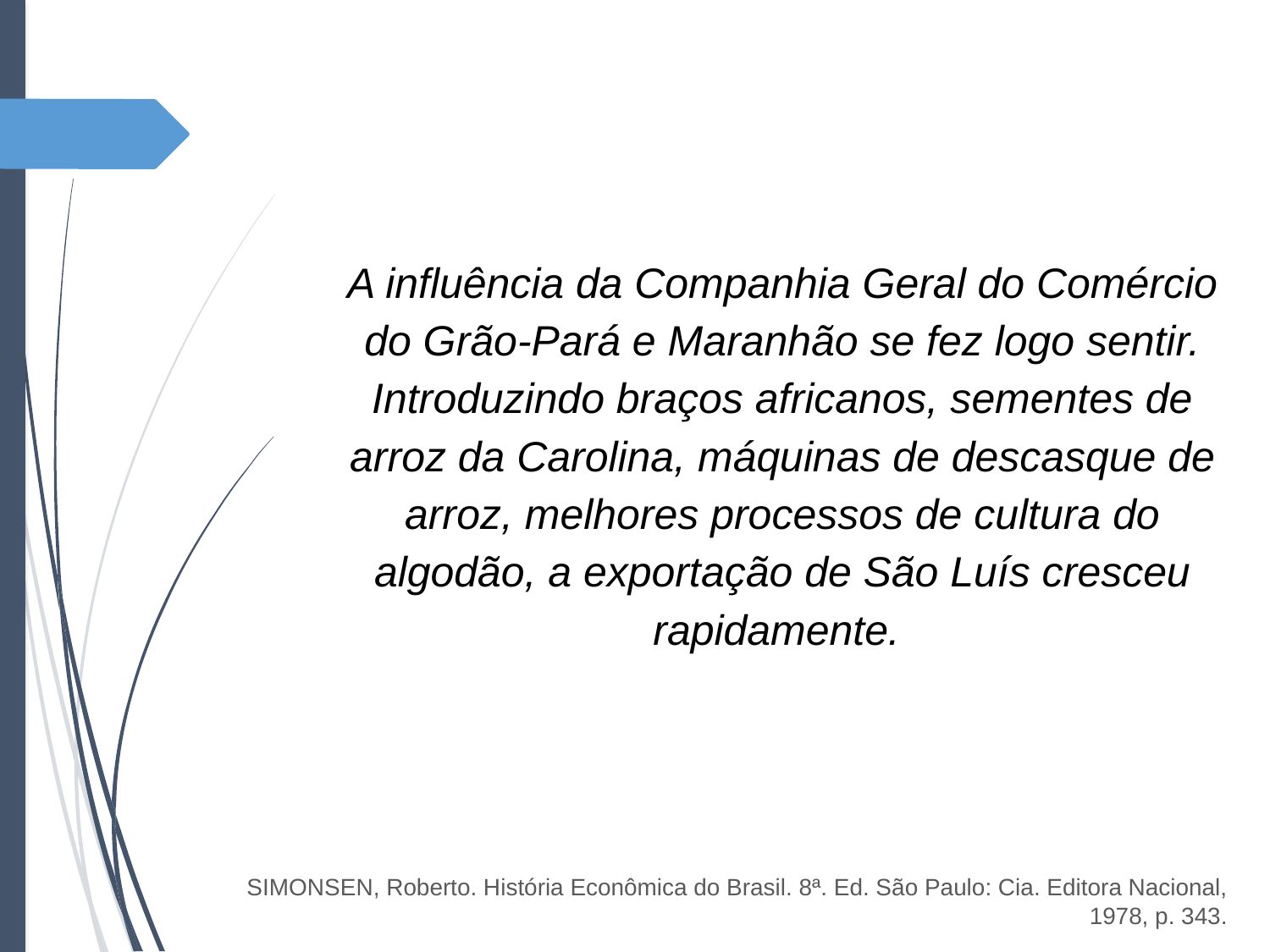

A influência da Companhia Geral do Comércio do Grão-Pará e Maranhão se fez logo sentir. Introduzindo braços africanos, sementes de arroz da Carolina, máquinas de descasque de arroz, melhores processos de cultura do algodão, a exportação de São Luís cresceu rapidamente.
SIMONSEN, Roberto. História Econômica do Brasil. 8ª. Ed. São Paulo: Cia. Editora Nacional, 1978, p. 343.